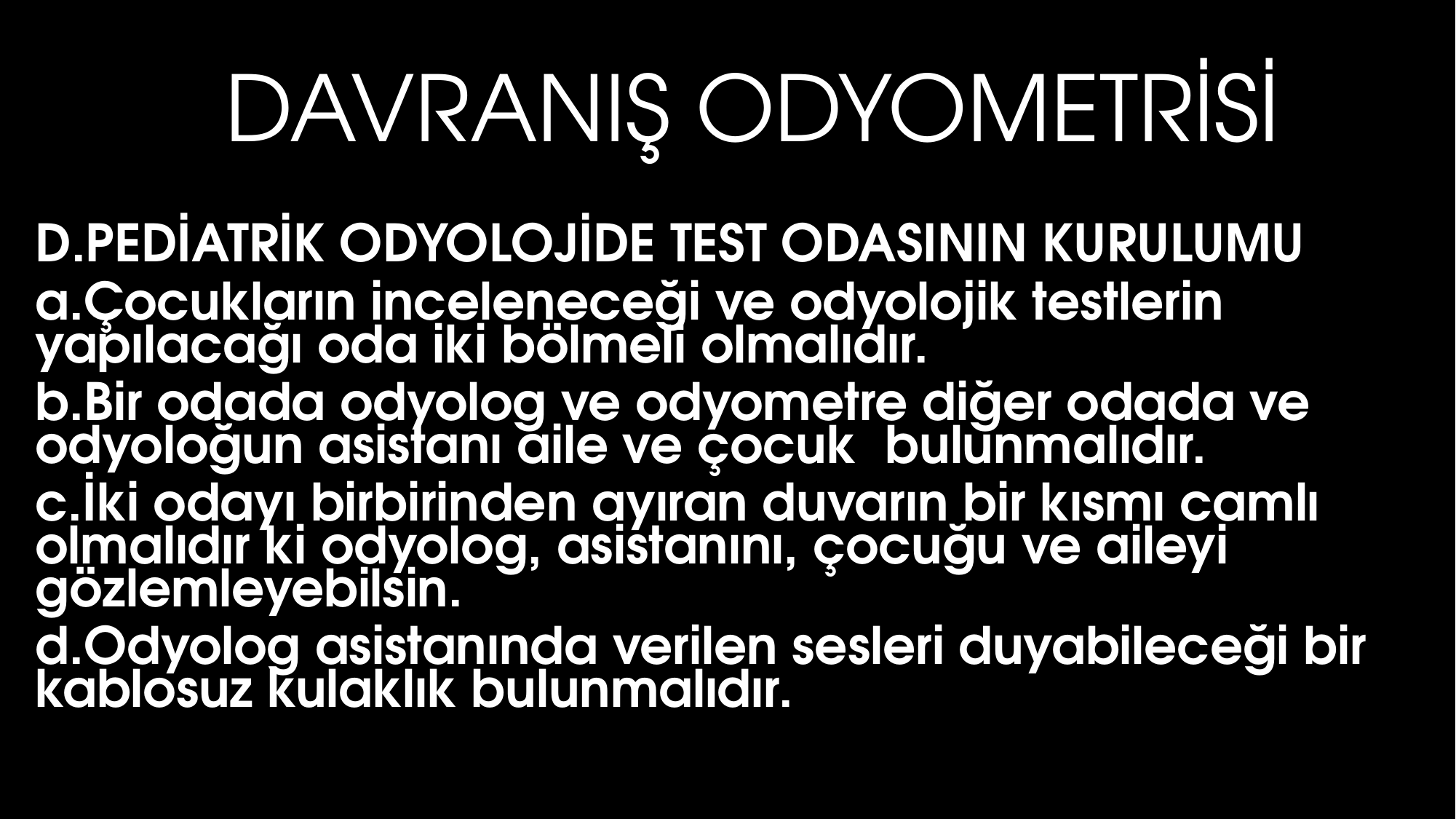

# Davranış odyometrisi

D.PEDİATRİK ODYOLOJİDE TEST ODASININ KURULUMU
a.Çocukların inceleneceği ve odyolojik testlerin yapılacağı oda iki bölmeli olmalıdır.
b.Bir odada odyolog ve odyometre diğer odada ve odyoloğun asistanı aile ve çocuk  bulunmalıdır.
c.İki odayı birbirinden ayıran duvarın bir kısmı camlı olmalıdır ki odyolog, asistanını, çocuğu ve aileyi gözlemleyebilsin.
d.Odyolog asistanında verilen sesleri duyabileceği bir kablosuz kulaklık bulunmalıdır.